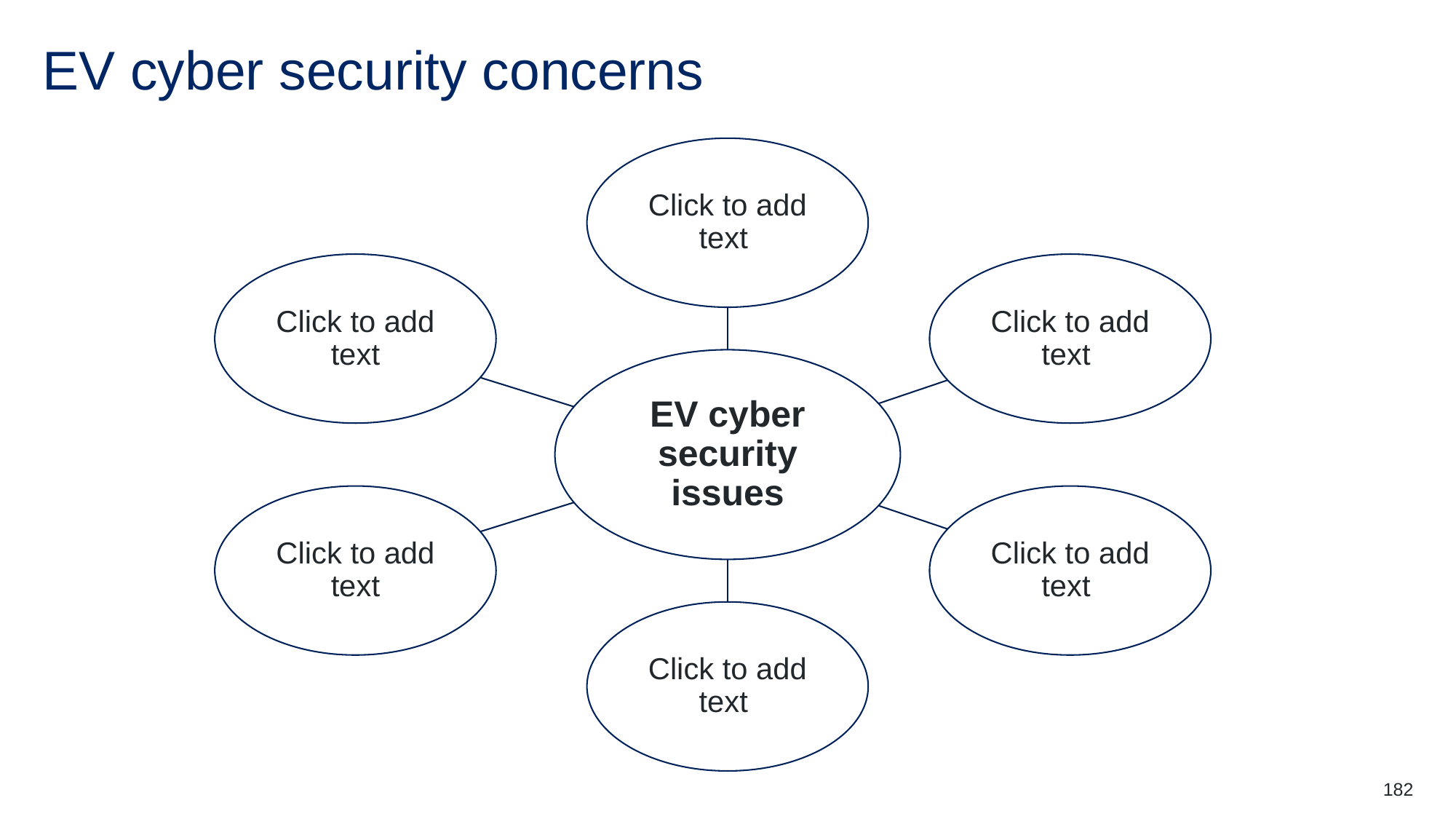

# EV cyber security concerns
Click to add text
Click to add text
Click to add text

EV cyber security issues
Click to add text
Click to add text
Click to add text
182